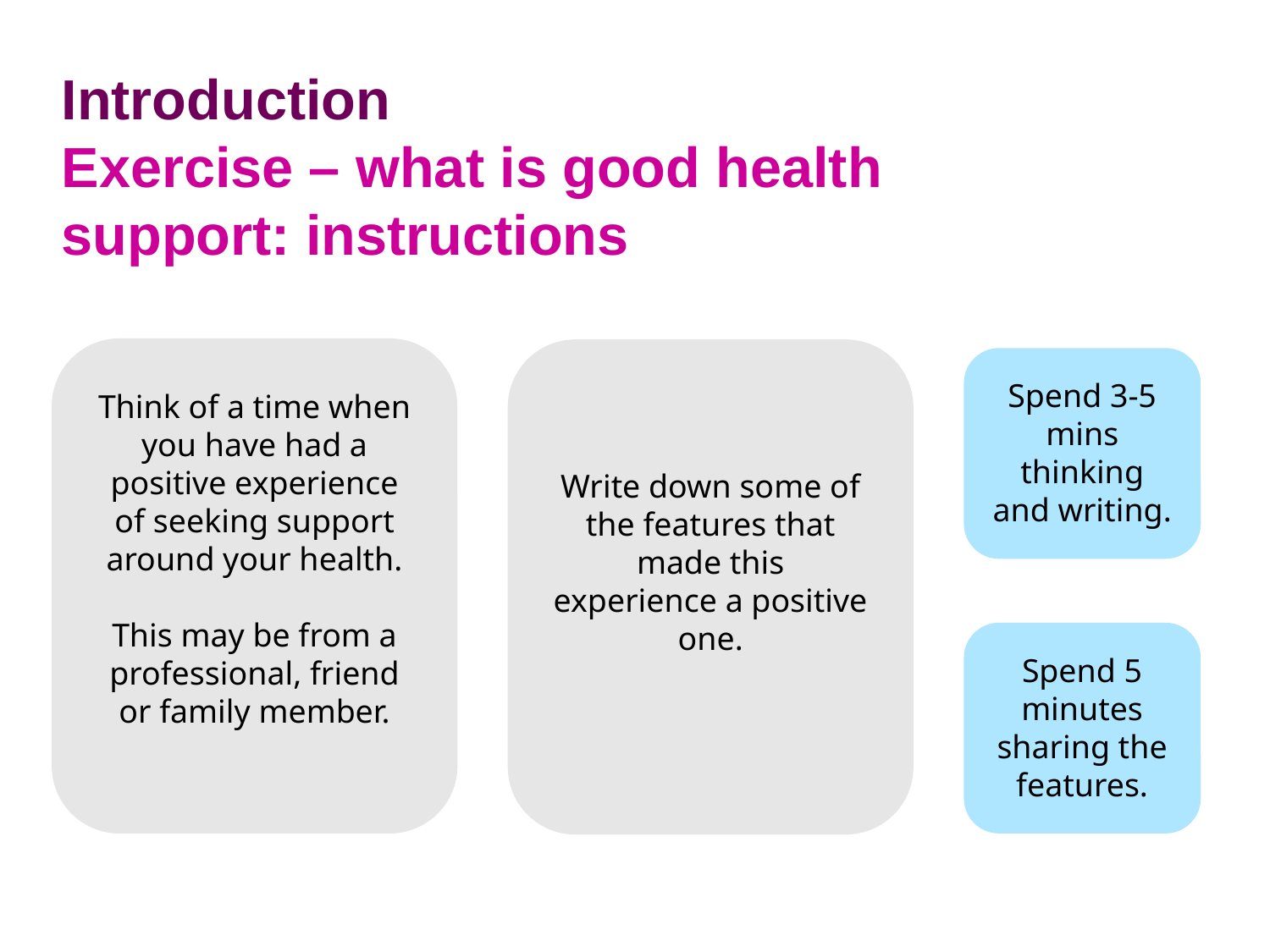

Introduction
Exercise – what is good health support: instructions

Spend 3-5 mins thinking and writing.
Think of a time when you have had a positive experience of seeking support around your health.

This may be from a professional, friend or family member.
Write down some of the features that made this experience a positive one.

Spend 5 minutes sharing the features.